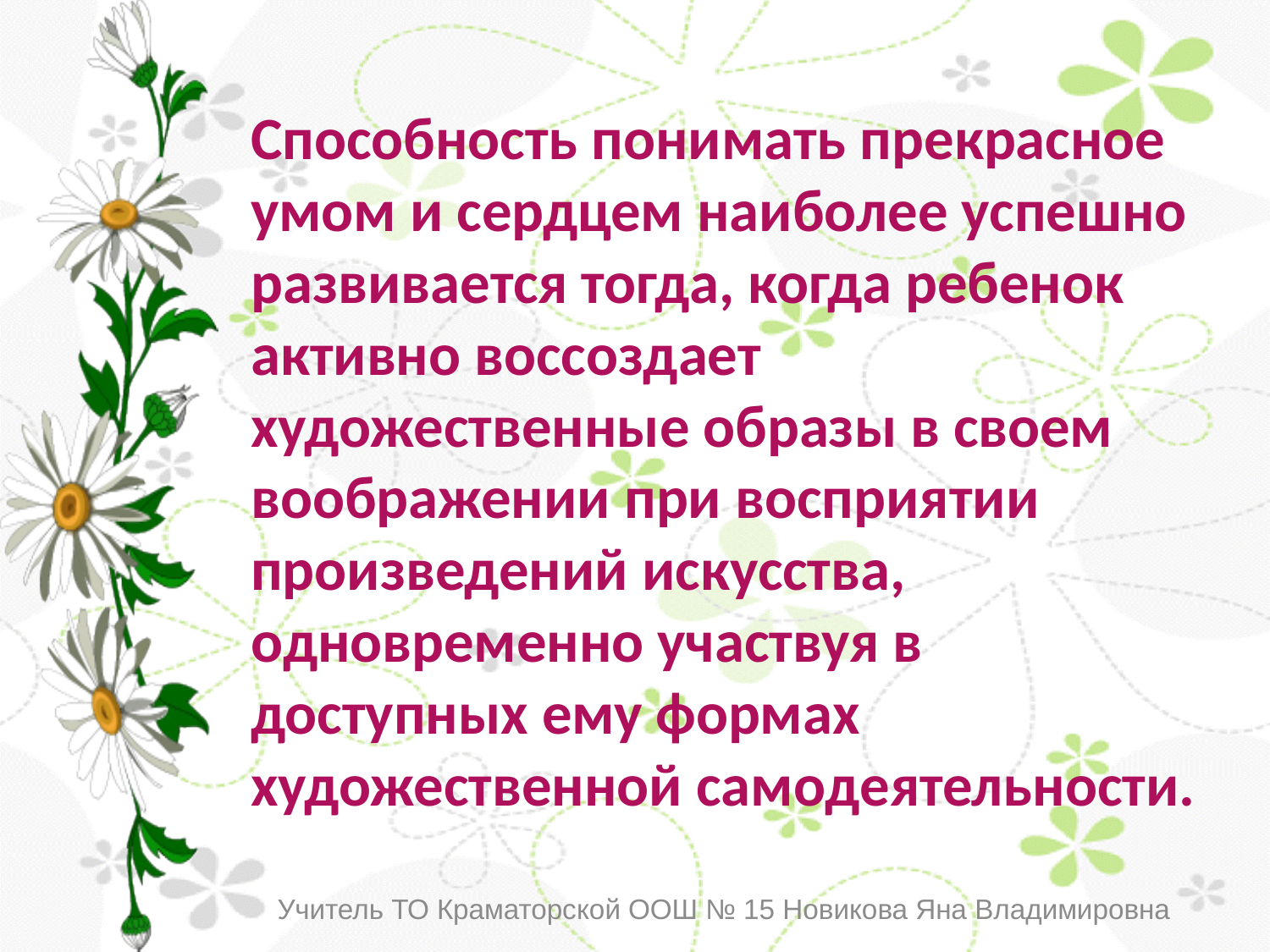

Способность понимать прекрасное умом и сердцем наиболее успешно развивается тогда, когда ребенок активно воссоздает художественные образы в своем воображении при восприятии произведений искусства, одновременно участвуя в доступных ему формах художественной самодеятельности.
Учитель ТО Краматорской ООШ № 15 Новикова Яна Владимировна